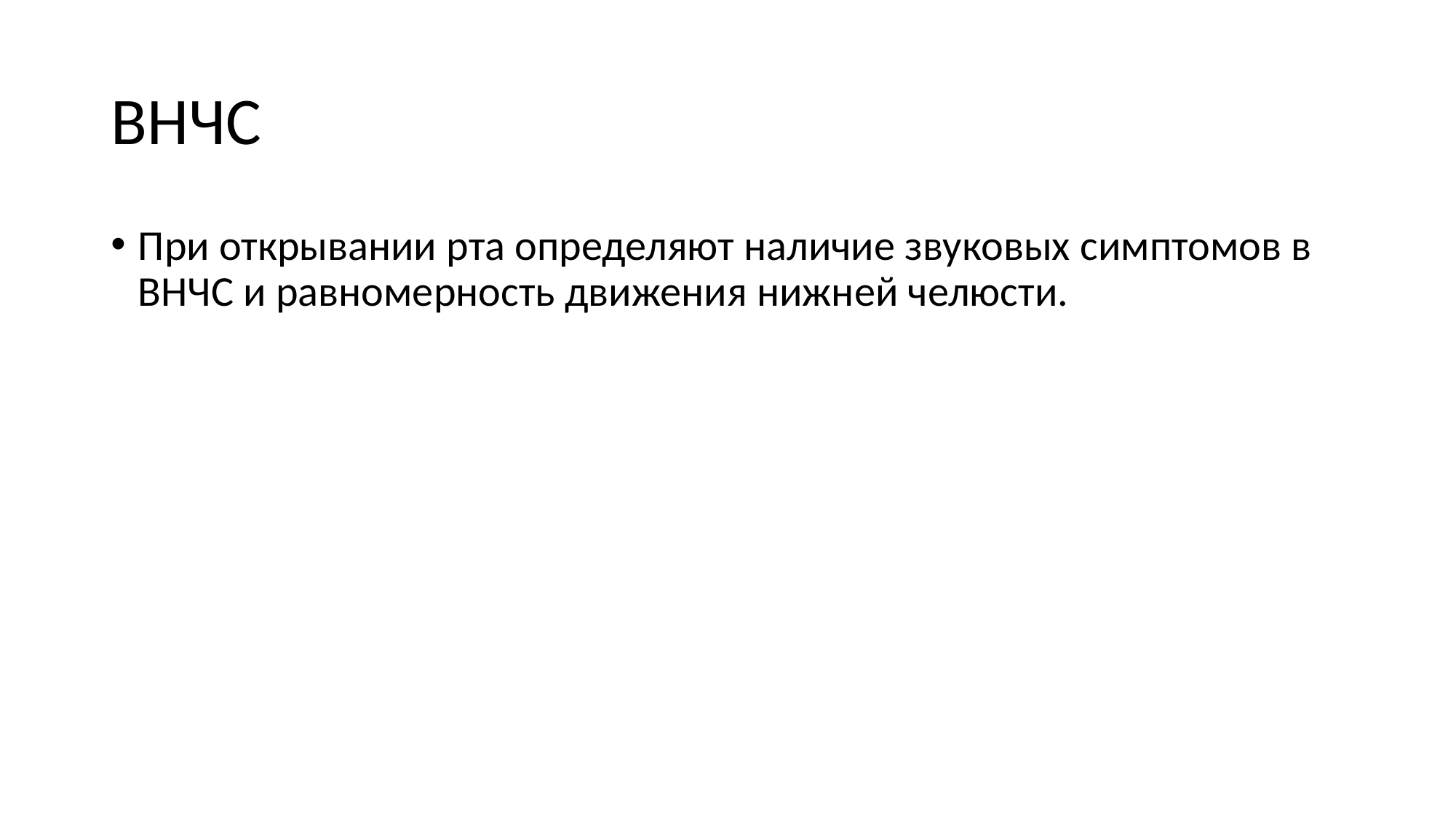

# ВНЧС
При открывании рта определяют наличие звуковых симптомов в ВНЧС и равномерность движения нижней челюсти.